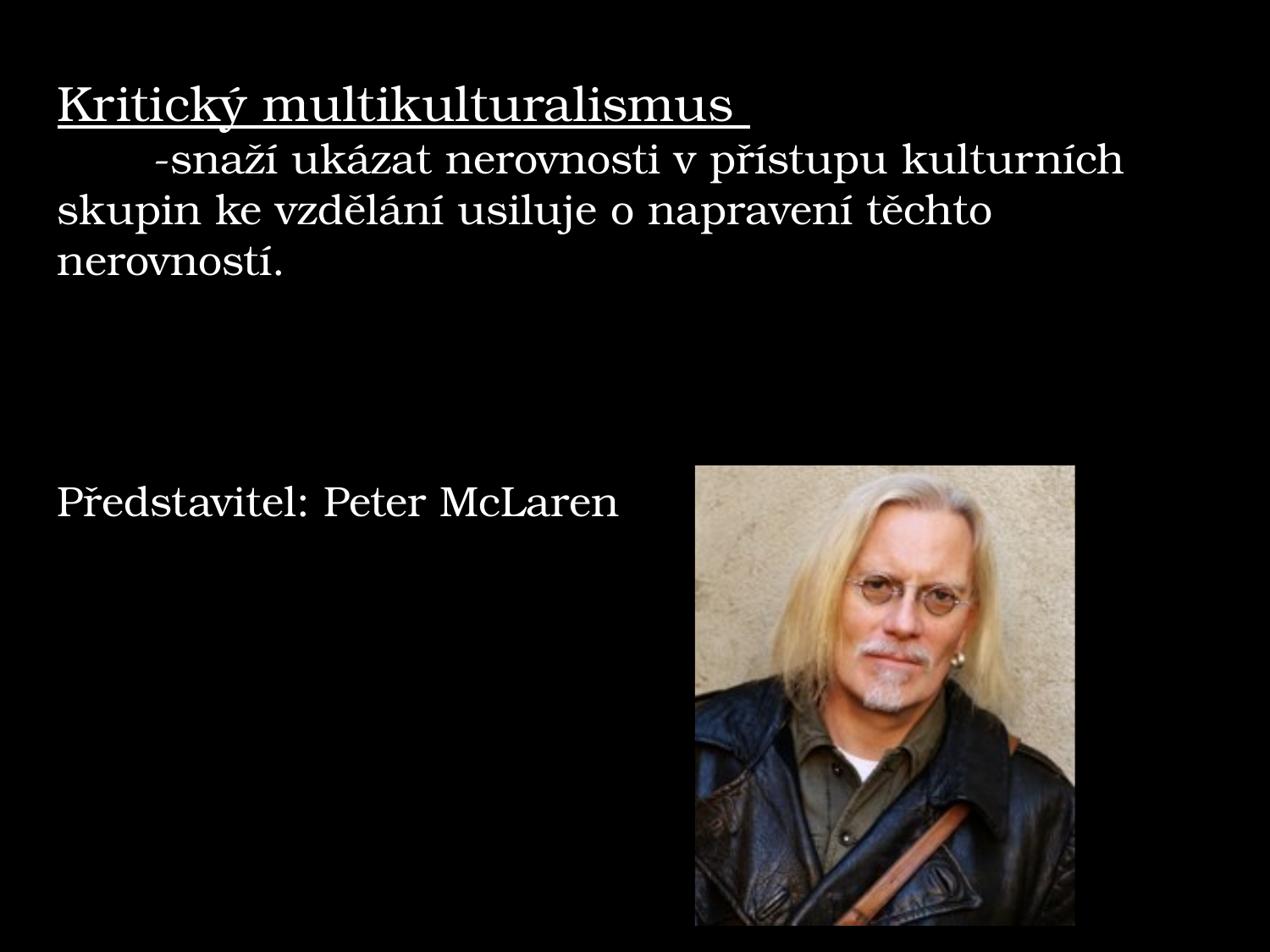

Kritický multikulturalismus
        -snaží ukázat nerovnosti v přístupu kulturních skupin ke vzdělání usiluje o napravení těchto nerovností.

Představitel: Peter McLaren